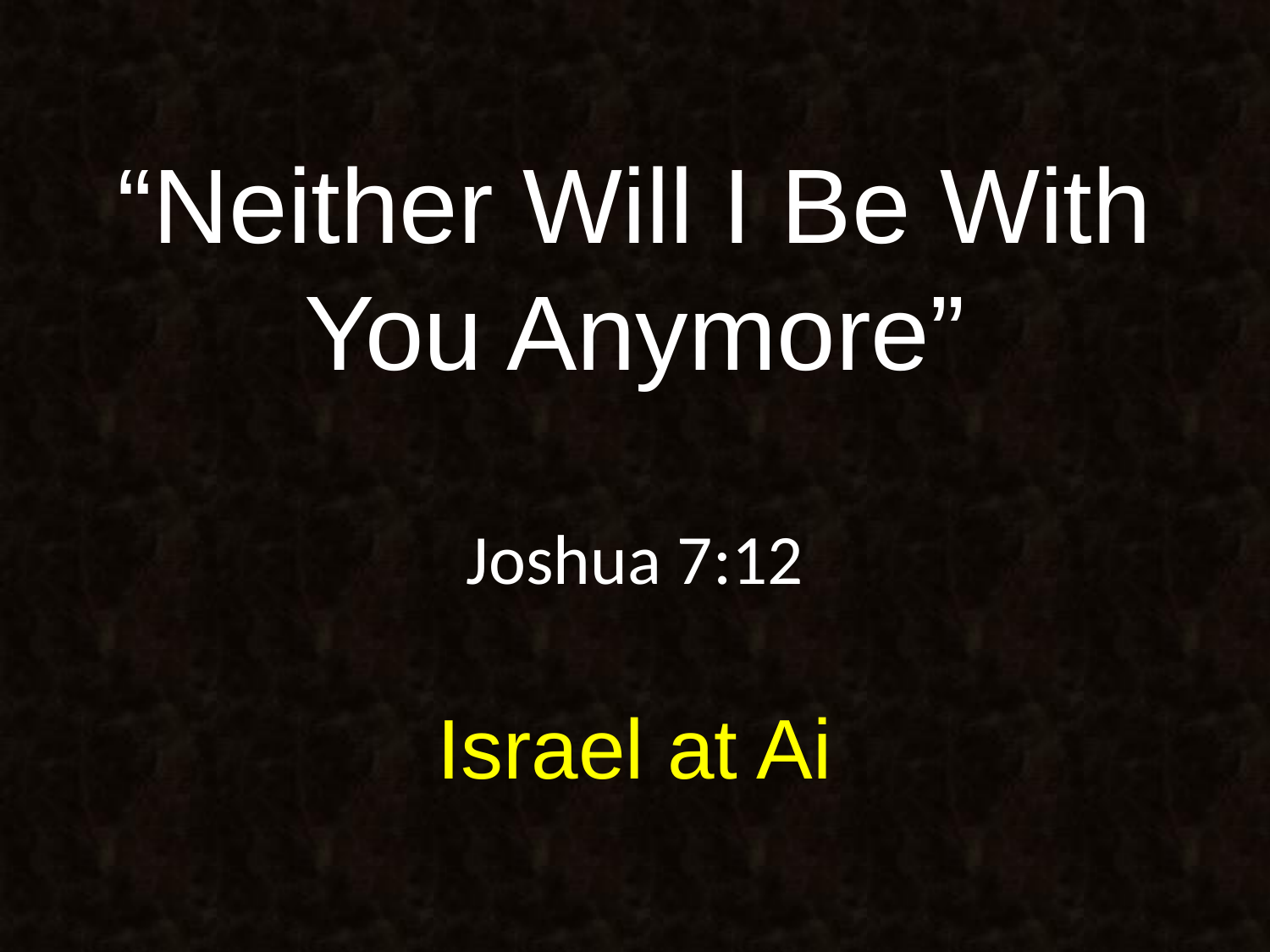

# “Neither Will I Be With You Anymore”
Joshua 7:12

Israel at Ai